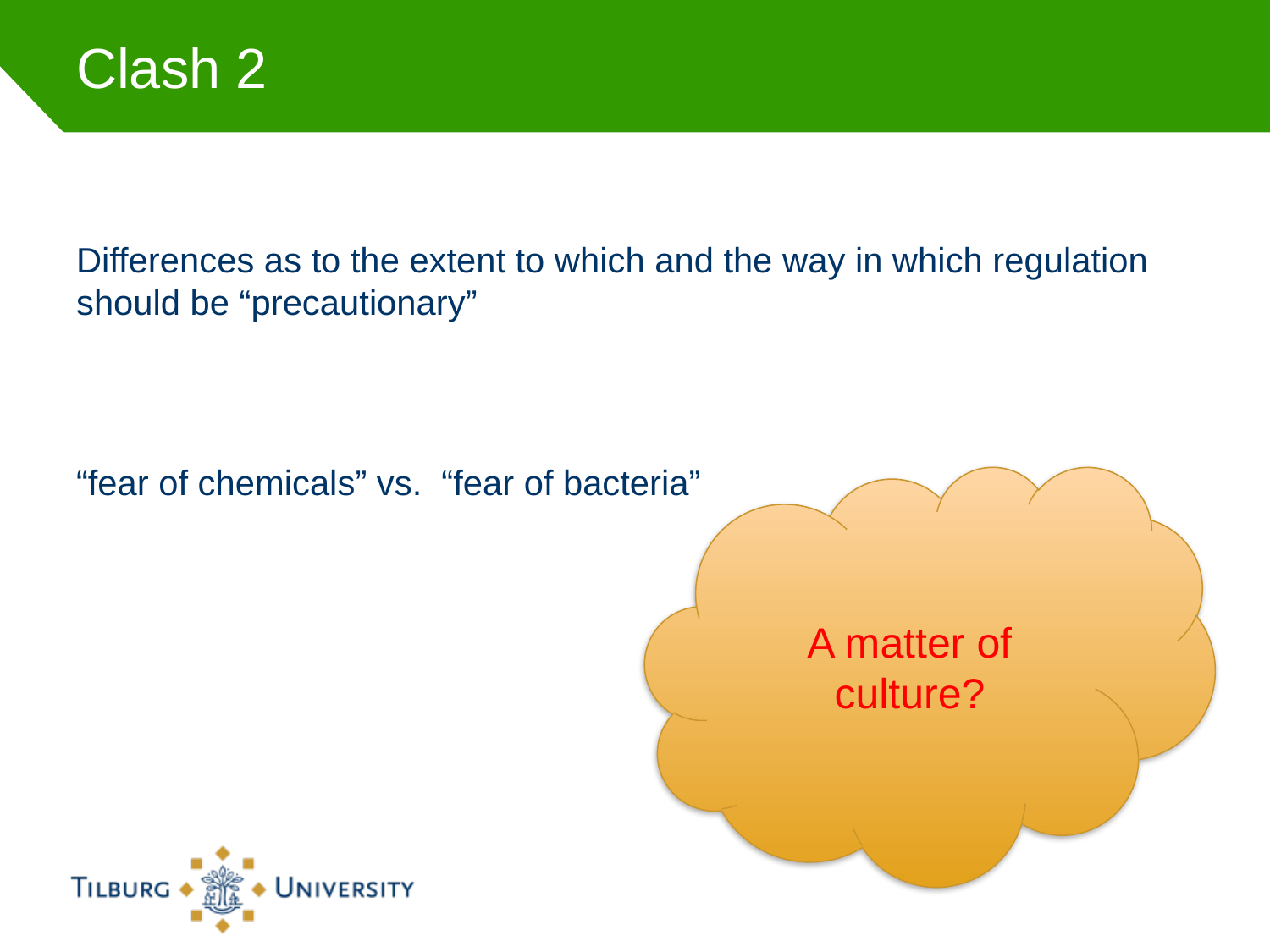

# Clash 2

Differences as to the extent to which and the way in which regulation should be “precautionary”

“fear of chemicals” vs.  “fear of bacteria”
A matter of culture?